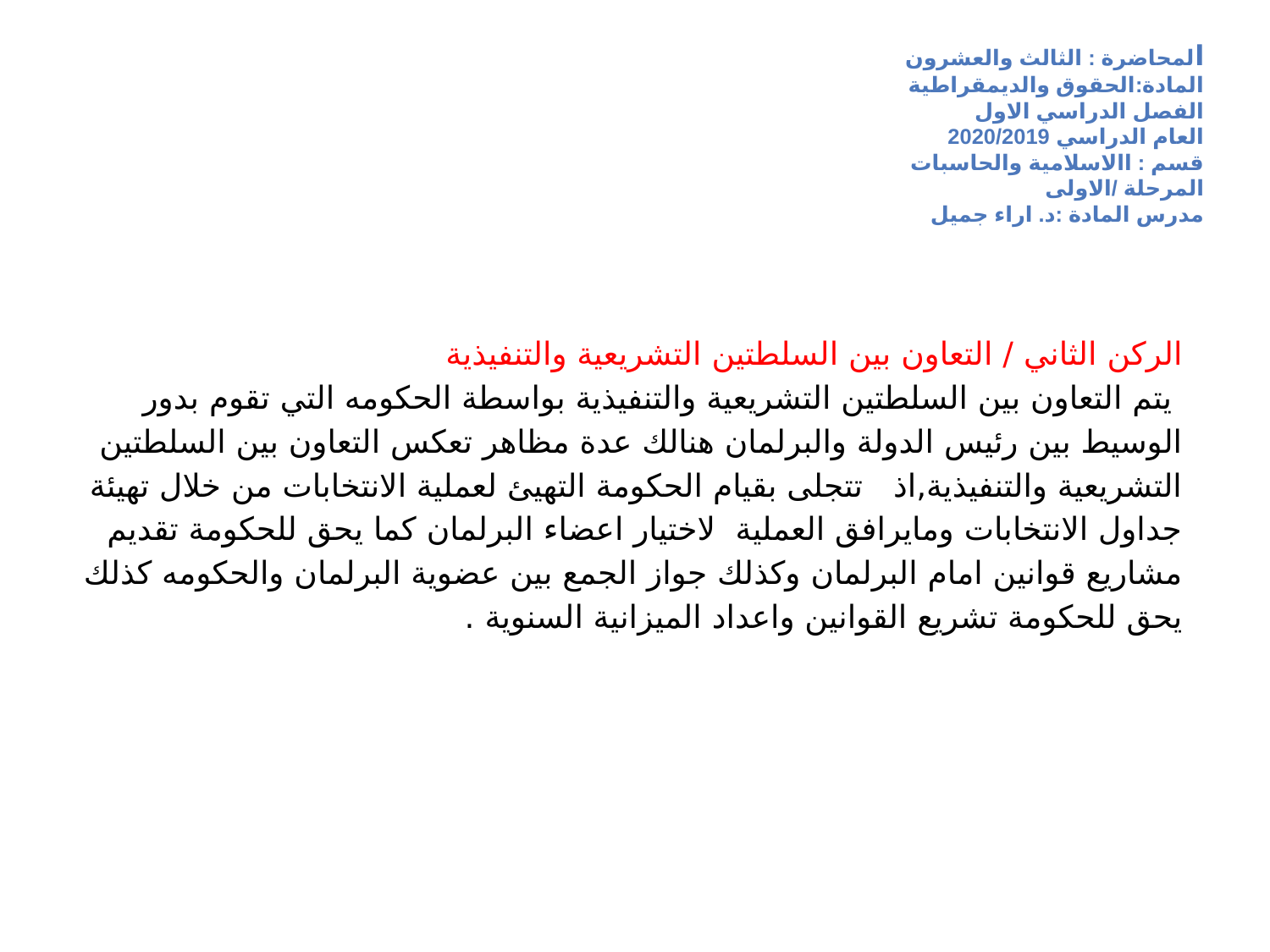

# المحاضرة : الثالث والعشرون المادة:الحقوق والديمقراطية الفصل الدراسي الاول العام الدراسي 2020/2019 قسم : االاسلامية والحاسبات المرحلة /الاولى مدرس المادة :د. اراء جميل
الركن الثاني / التعاون بين السلطتين التشريعية والتنفيذية
 يتم التعاون بين السلطتين التشريعية والتنفيذية بواسطة الحكومه التي تقوم بدور الوسيط بين رئيس الدولة والبرلمان هنالك عدة مظاهر تعكس التعاون بين السلطتين التشريعية والتنفيذية,اذ   تتجلى بقيام الحكومة التهيئ لعملية الانتخابات من خلال تهيئة جداول الانتخابات ومايرافق العملية  لاختيار اعضاء البرلمان كما يحق للحكومة تقديم مشاريع قوانين امام البرلمان وكذلك جواز الجمع بين عضوية البرلمان والحكومه كذلك يحق للحكومة تشريع القوانين واعداد الميزانية السنوية .